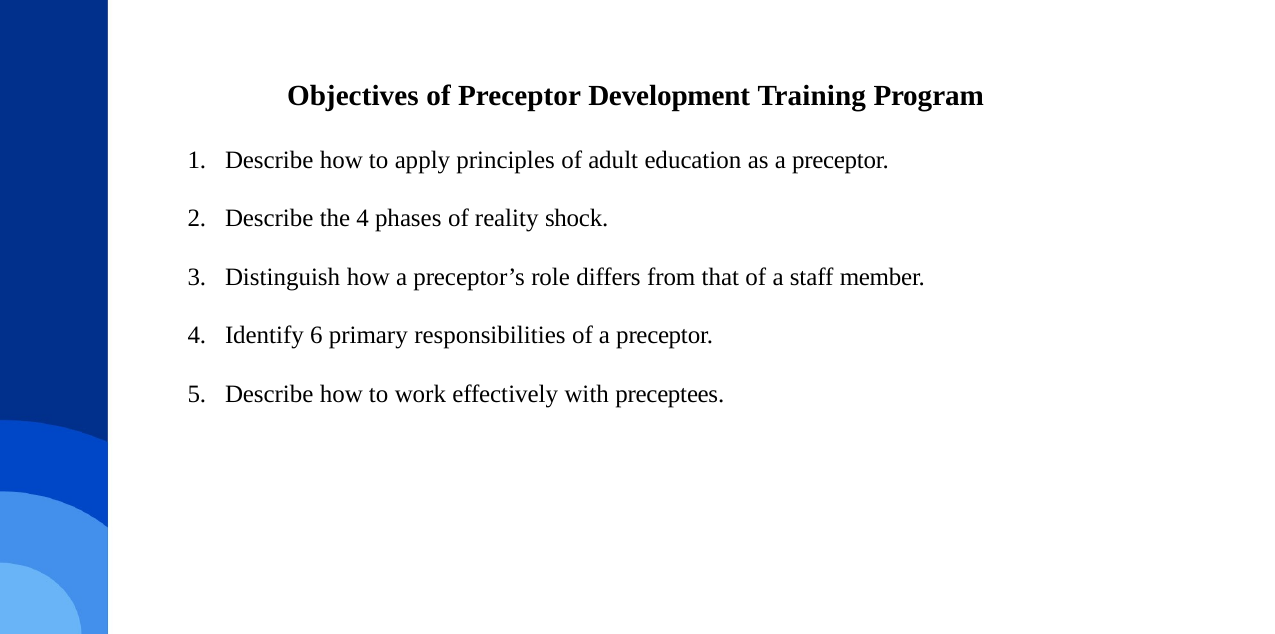

# Objectives of Preceptor Development Training Program
Describe how to apply principles of adult education as a preceptor.

Describe the 4 phases of reality shock.

Distinguish how a preceptor’s role differs from that of a staff member.

Identify 6 primary responsibilities of a preceptor.

Describe how to work effectively with preceptees.